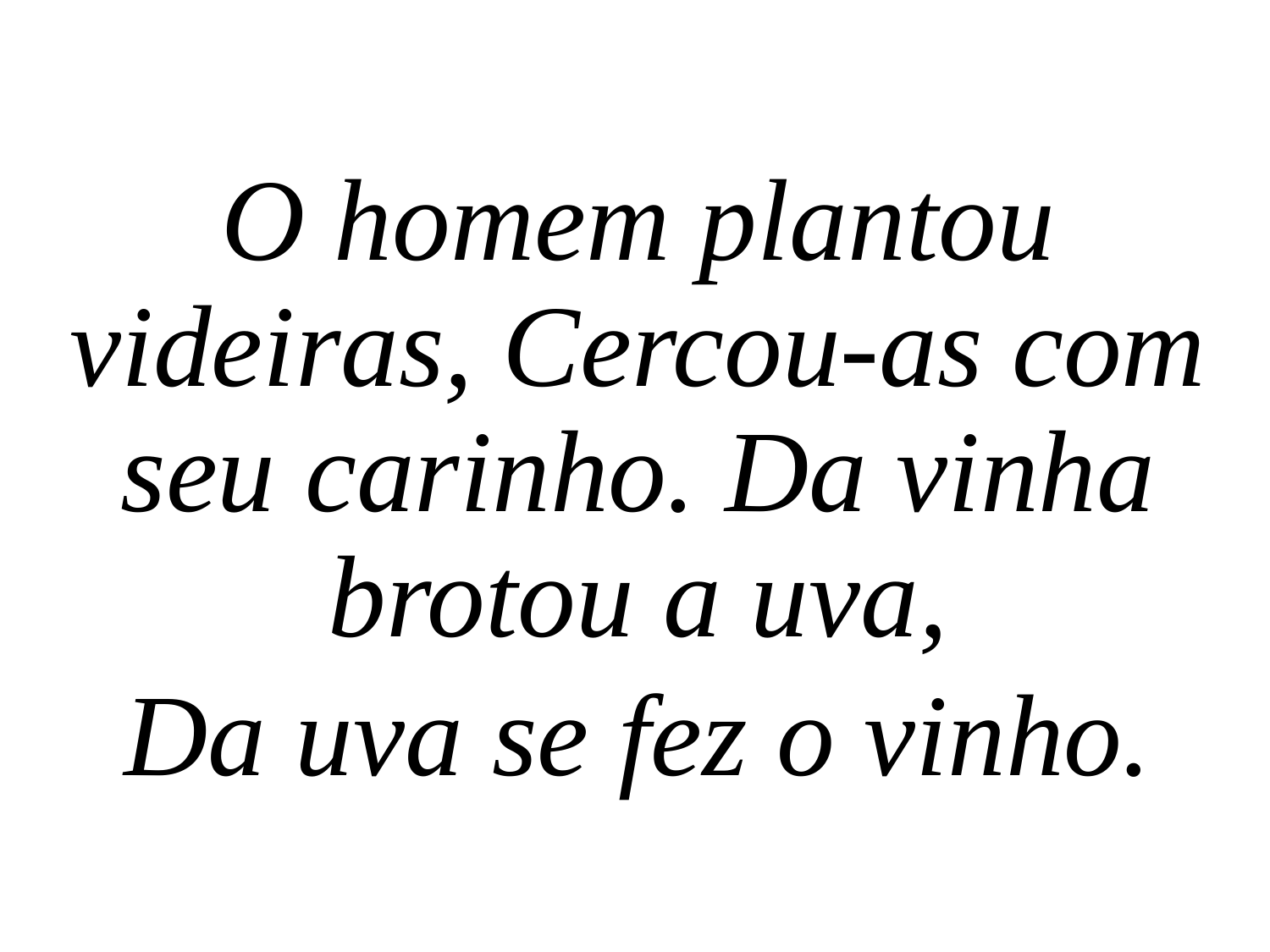

O homem plantou videiras, Cercou-as com seu carinho. Da vinha brotou a uva,
Da uva se fez o vinho.